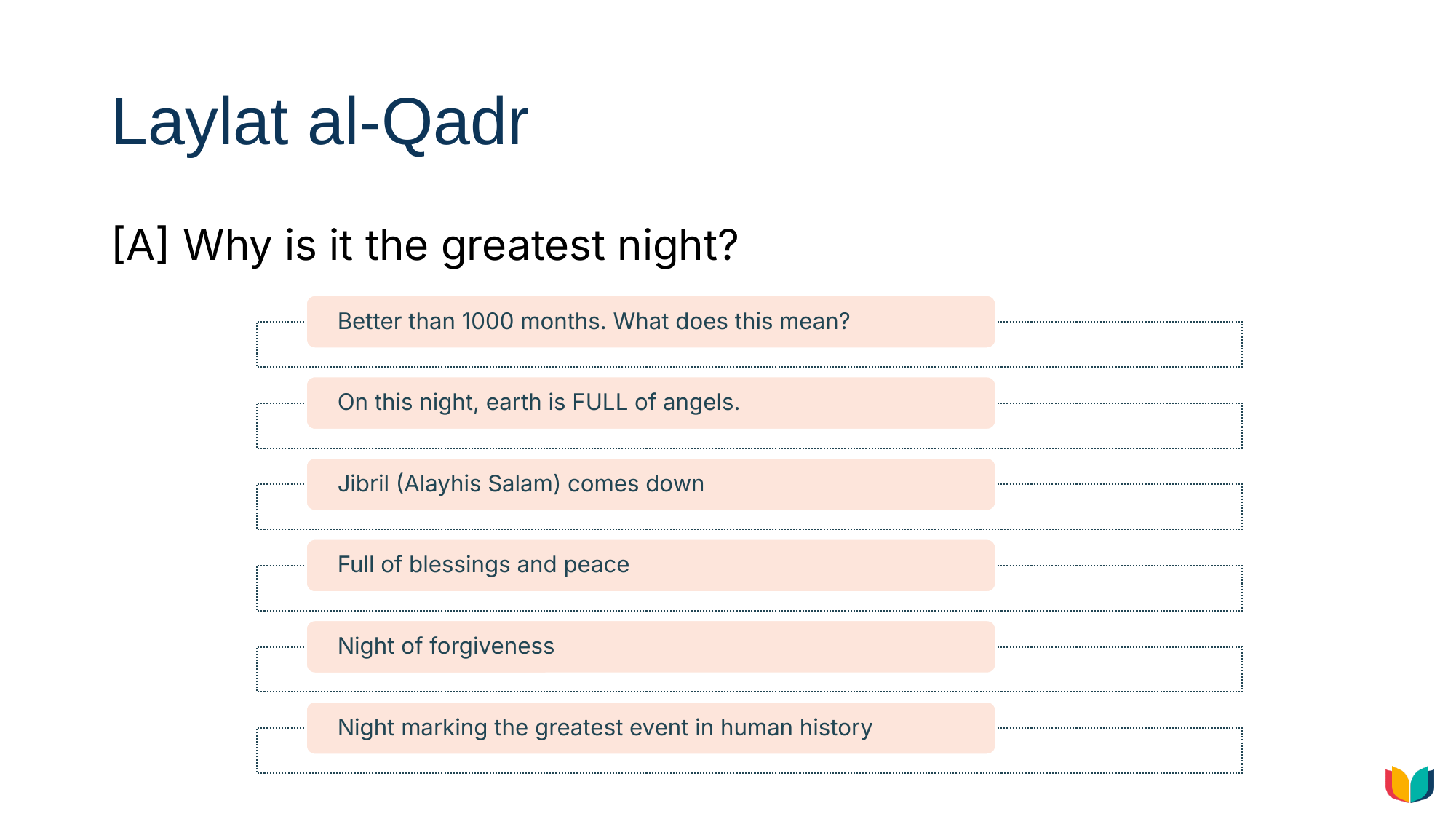

# Laylat al-Qadr
[A] Why is it the greatest night?

Better than 1000 months. What does this mean?
On this night, earth is FULL of angels.
Jibril (Alayhis Salam) comes down
Full of blessings and peace
Night of forgiveness
Night marking the greatest event in human history